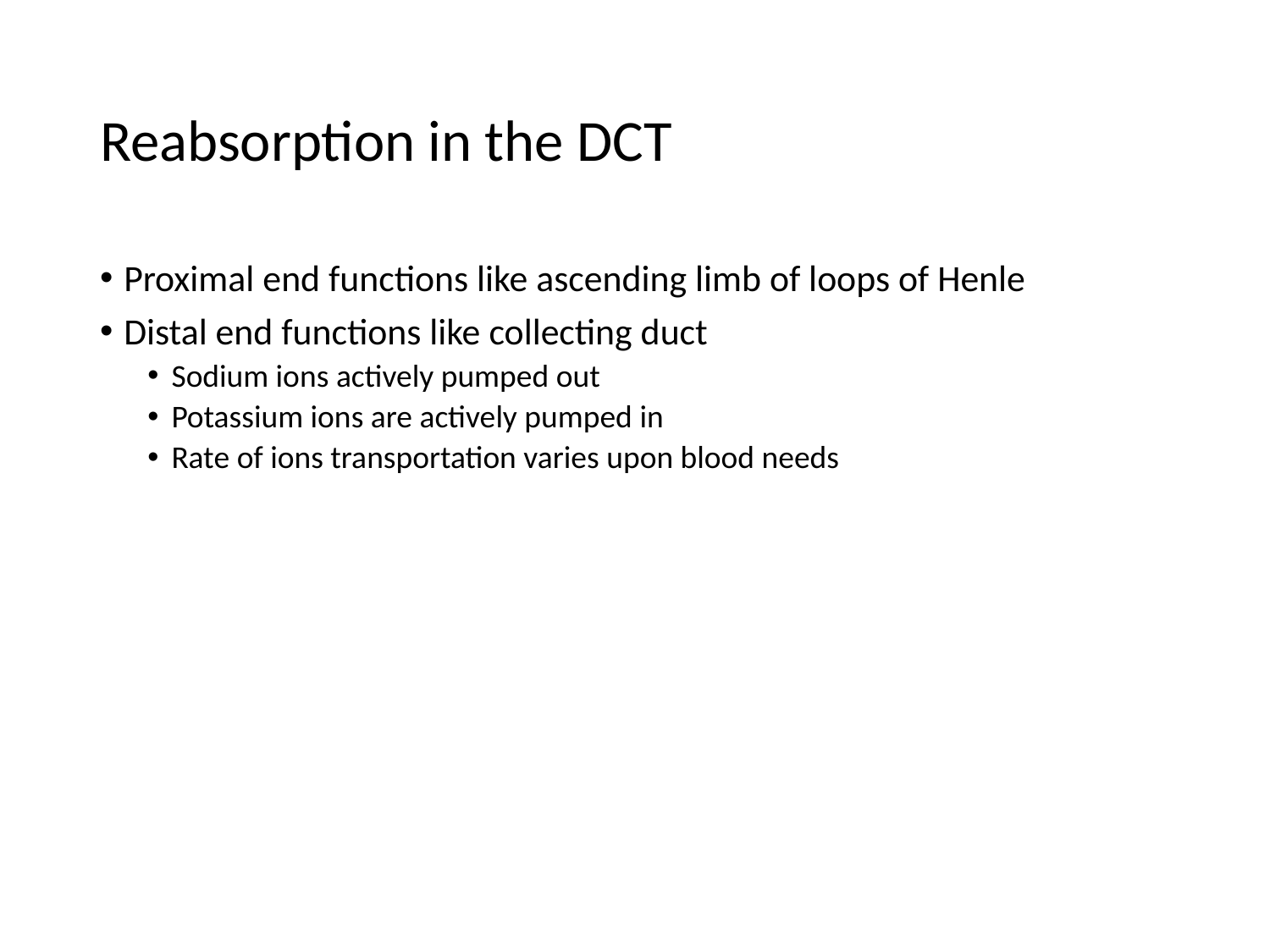

# Reabsorption in the DCT
Proximal end functions like ascending limb of loops of Henle
Distal end functions like collecting duct
Sodium ions actively pumped out
Potassium ions are actively pumped in
Rate of ions transportation varies upon blood needs